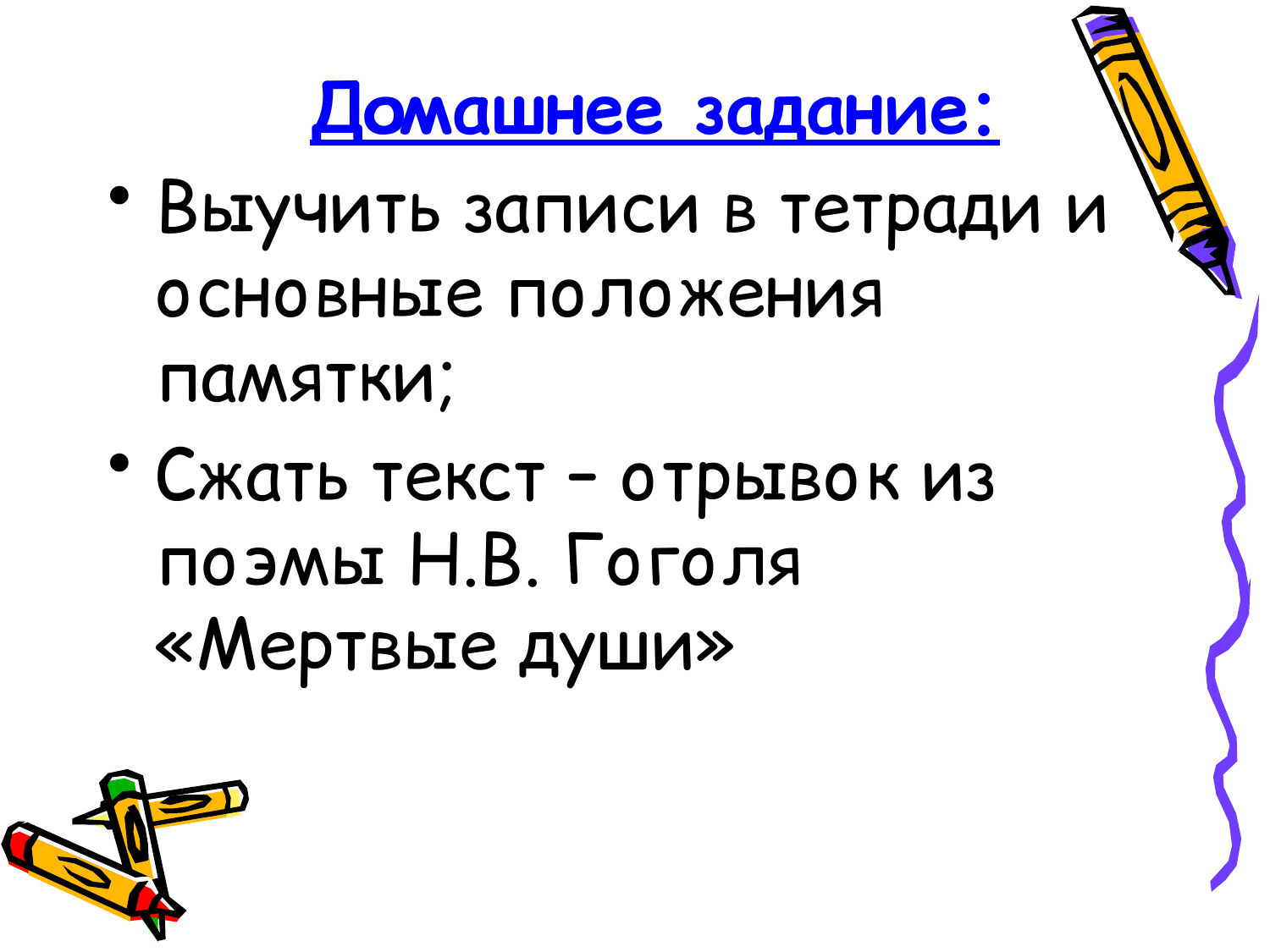

Домашнее задание:
Выучить записи в тетради и основные положения памятки;
Сжать текст – отрывок из поэмы Н.В. Гоголя «Мертвые души»